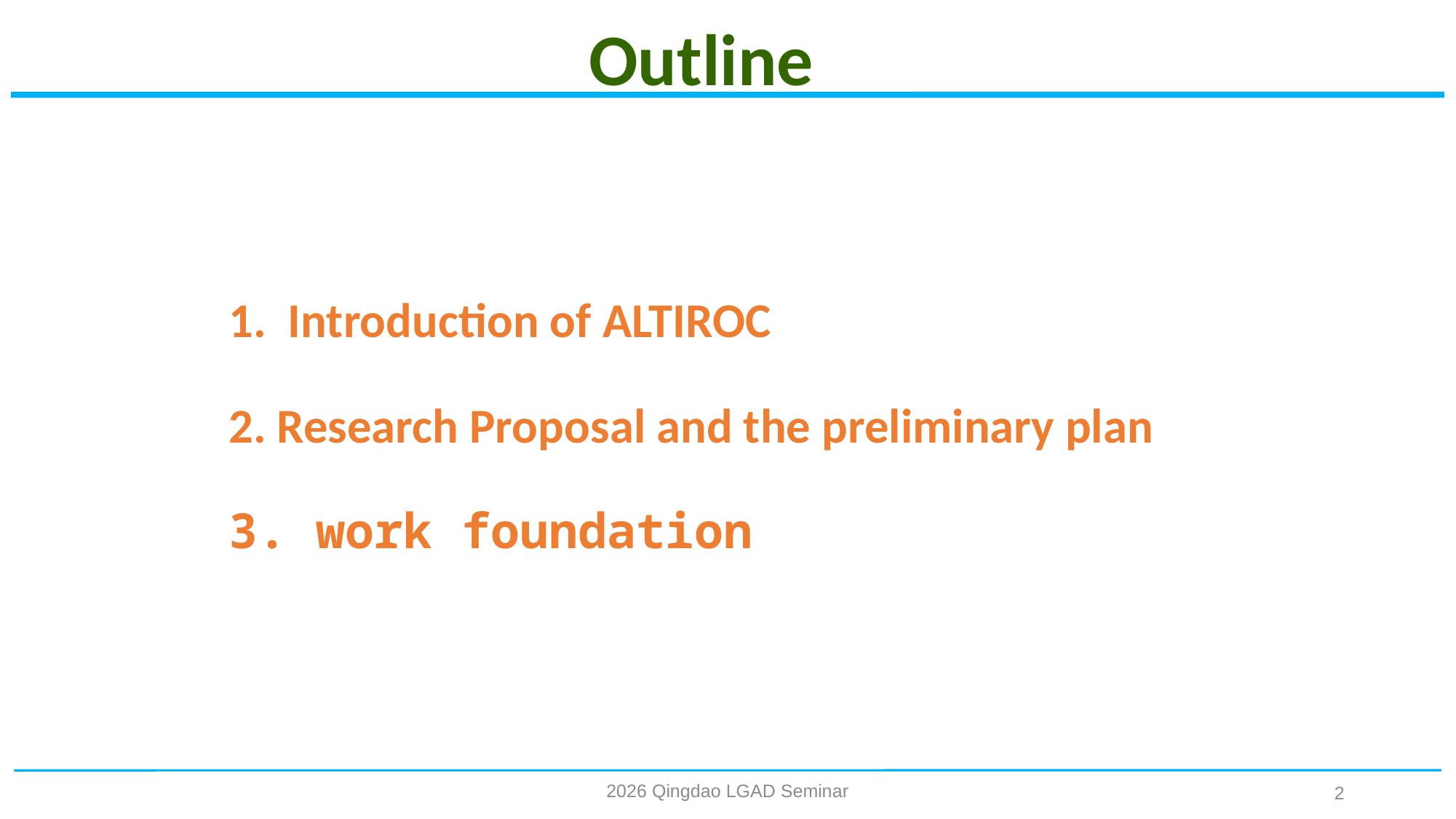

# Outline
1.  Introduction of ALTIROC
2. Research Proposal and the preliminary plan
3. work foundation

2026 Qingdao LGAD Seminar
2